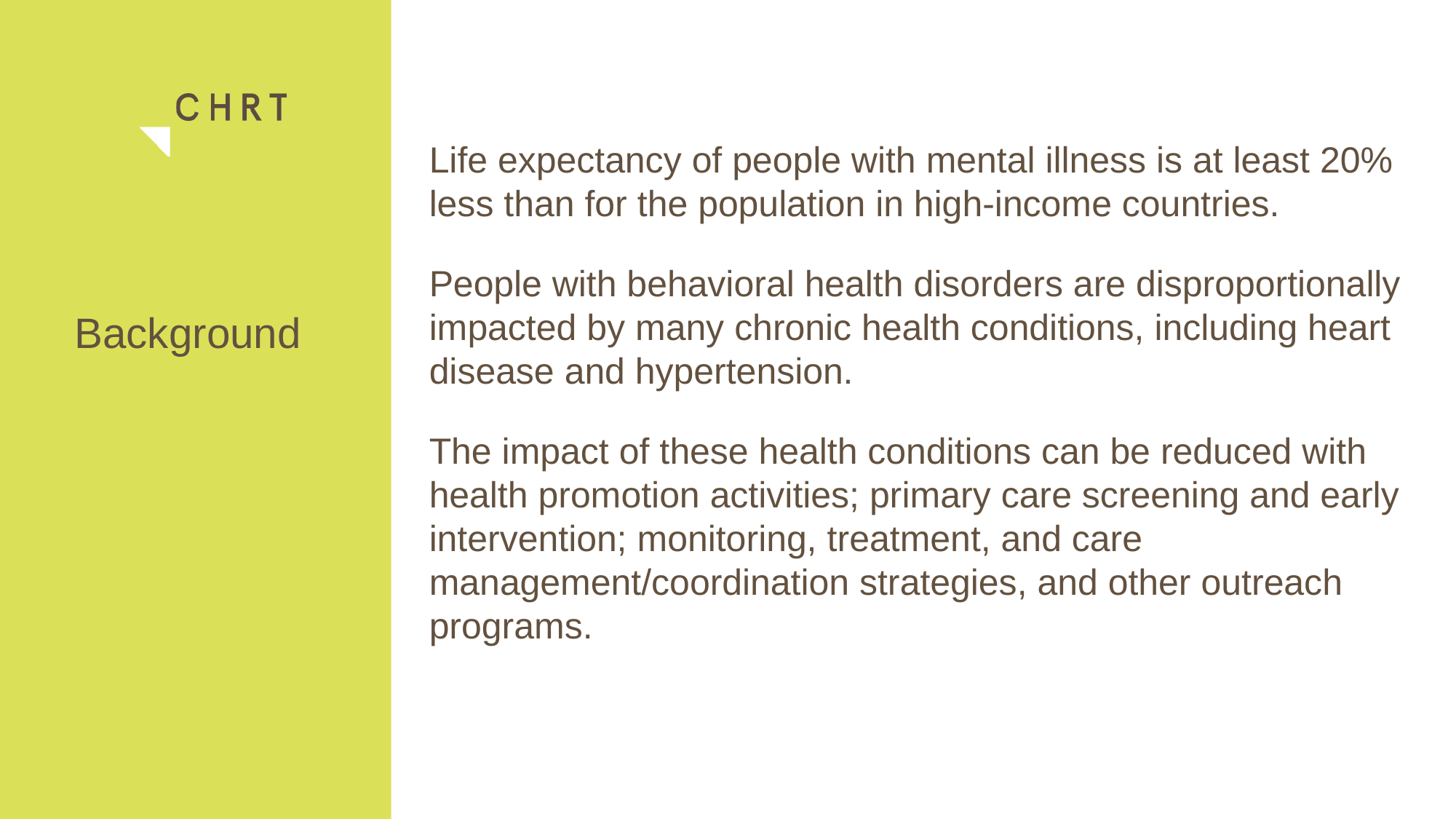

Life expectancy of people with mental illness is at least 20% less than for the population in high-income countries.
People with behavioral health disorders are disproportionally impacted by many chronic health conditions, including heart disease and hypertension.
The impact of these health conditions can be reduced with health promotion activities; primary care screening and early intervention; monitoring, treatment, and care management/coordination strategies, and other outreach programs.

Background